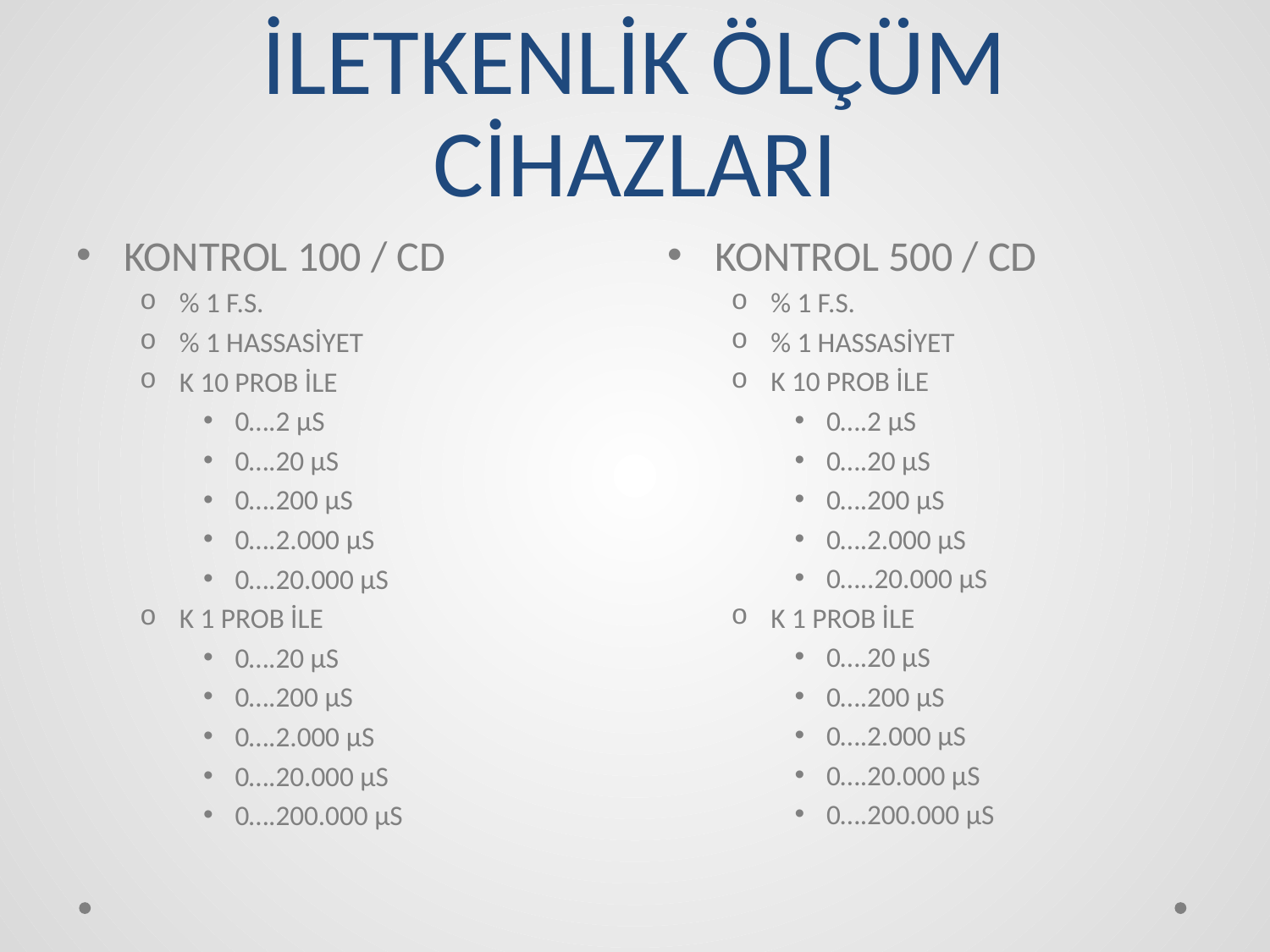

# İLETKENLİK ÖLÇÜM CİHAZLARI
KONTROL 100 / CD
% 1 F.S.
% 1 HASSASİYET
K 10 PROB İLE
0….2 μS
0….20 μS
0….200 μS
0….2.000 μS
0….20.000 μS
K 1 PROB İLE
0….20 μS
0….200 μS
0….2.000 μS
0….20.000 μS
0….200.000 μS

KONTROL 500 / CD
% 1 F.S.
% 1 HASSASİYET
K 10 PROB İLE
0….2 μS
0….20 μS
0….200 μS
0….2.000 μS
0…..20.000 μS
K 1 PROB İLE
0….20 μS
0….200 μS
0….2.000 μS
0….20.000 μS
0….200.000 μS